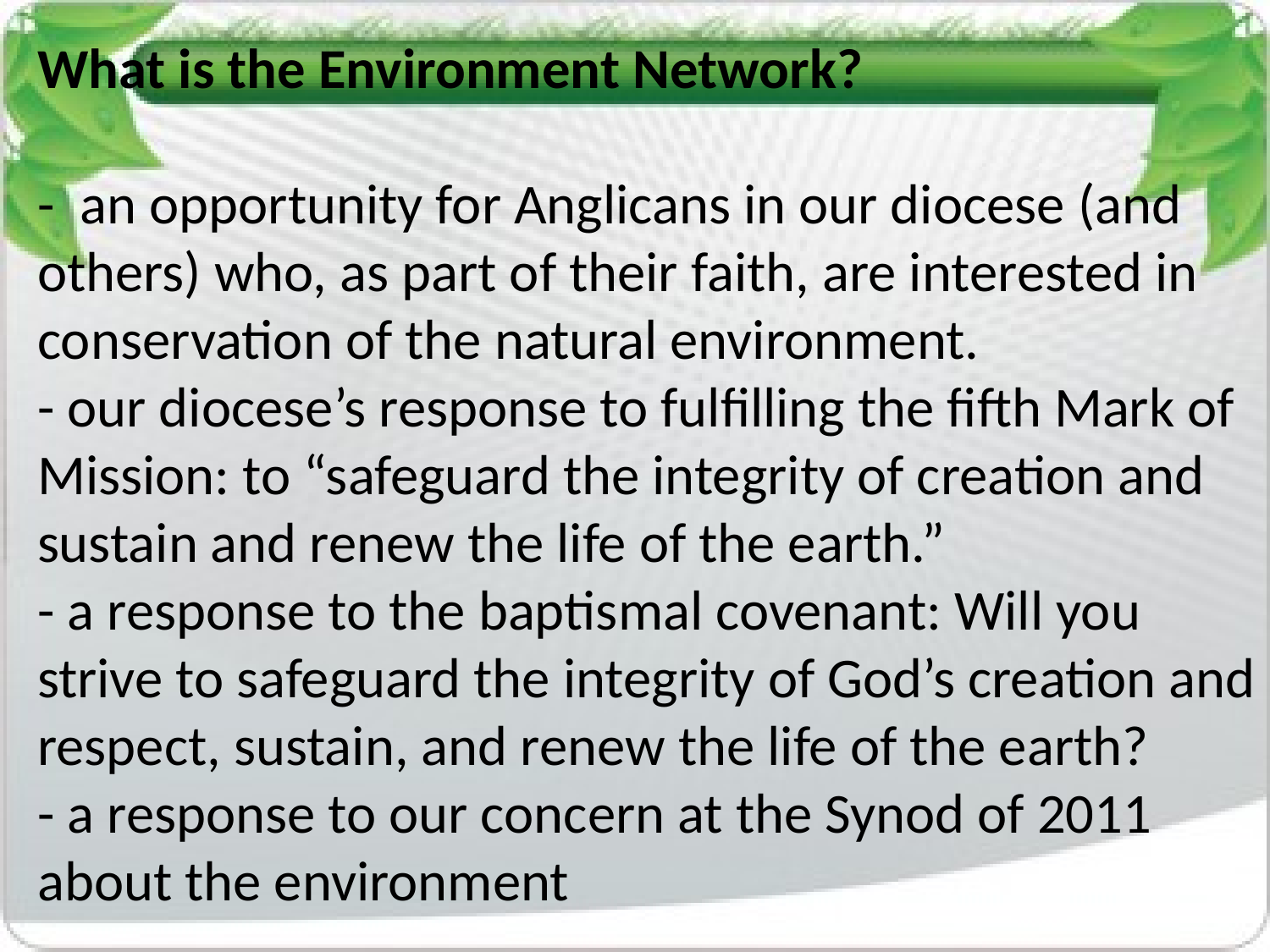

What is the Environment Network?
-  an opportunity for Anglicans in our diocese (and others) who, as part of their faith, are interested in conservation of the natural environment.
- our diocese’s response to fulfilling the fifth Mark of Mission: to “safeguard the integrity of creation and sustain and renew the life of the earth.”
- a response to the baptismal covenant: Will you strive to safeguard the integrity of God’s creation and respect, sustain, and renew the life of the earth?
- a response to our concern at the Synod of 2011 about the environment